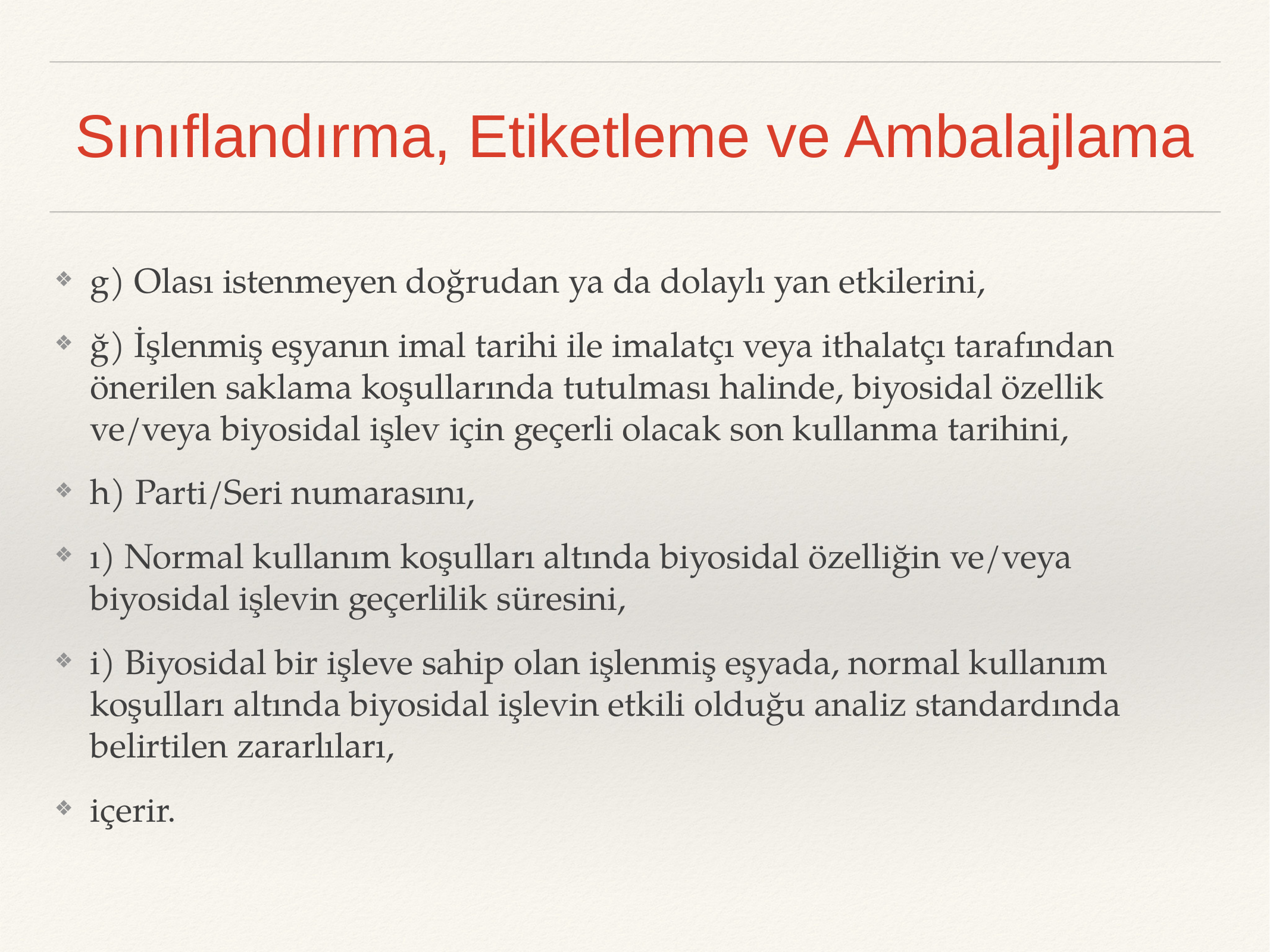

# Sınıflandırma, Etiketleme ve Ambalajlama
g) Olası istenmeyen doğrudan ya da dolaylı yan etkilerini,
ğ) İşlenmiş eşyanın imal tarihi ile imalatçı veya ithalatçı tarafından önerilen saklama koşullarında tutulması halinde, biyosidal özellik ve/veya biyosidal işlev için geçerli olacak son kullanma tarihini,
h) Parti/Seri numarasını,
ı) Normal kullanım koşulları altında biyosidal özelliğin ve/veya biyosidal işlevin geçerlilik süresini,
i) Biyosidal bir işleve sahip olan işlenmiş eşyada, normal kullanım koşulları altında biyosidal işlevin etkili olduğu analiz standardında belirtilen zararlıları,
içerir.